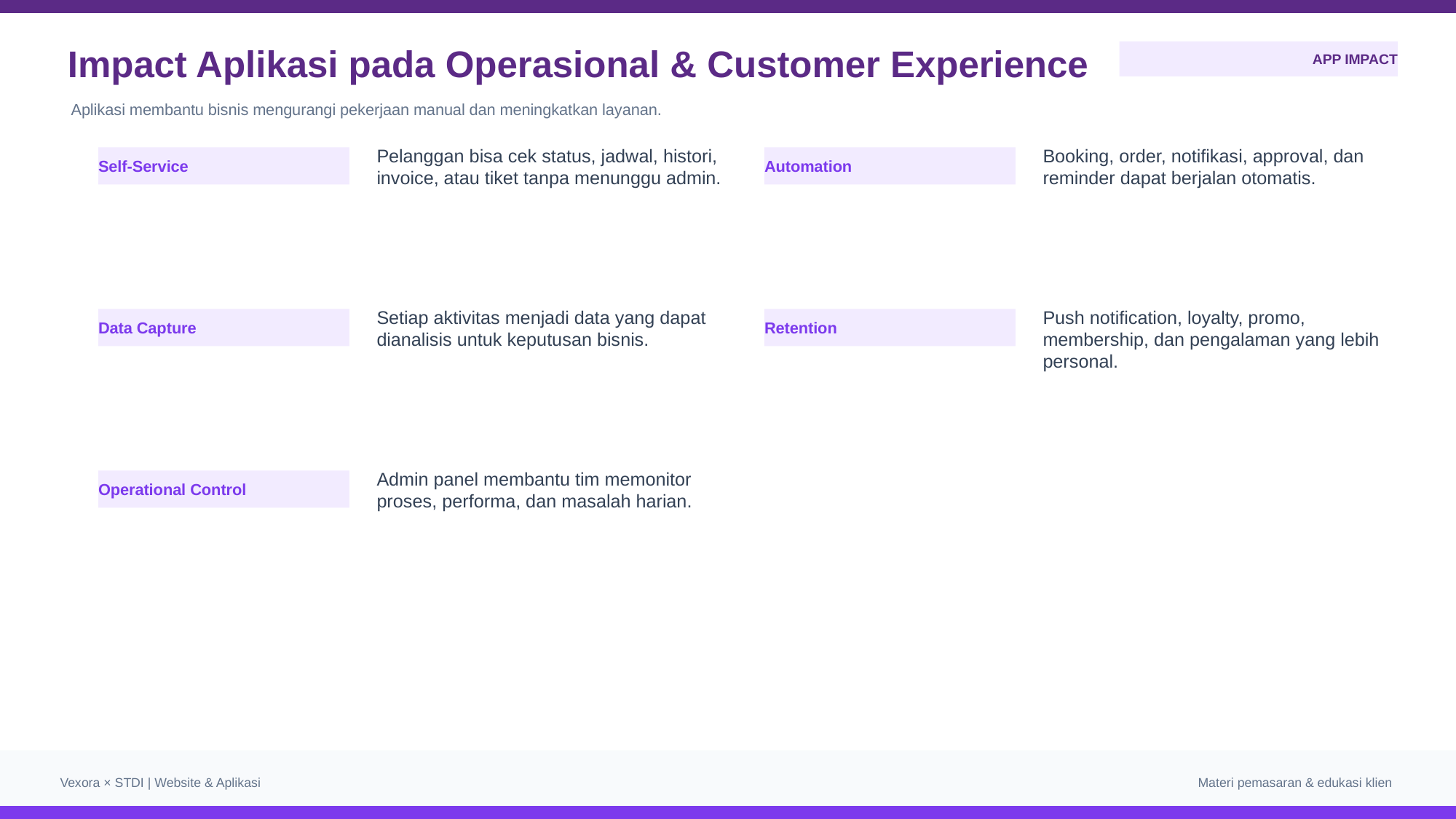

Impact Aplikasi pada Operasional & Customer Experience
APP IMPACT
Aplikasi membantu bisnis mengurangi pekerjaan manual dan meningkatkan layanan.
Pelanggan bisa cek status, jadwal, histori, invoice, atau tiket tanpa menunggu admin.
Booking, order, notifikasi, approval, dan reminder dapat berjalan otomatis.
Self-Service
Automation
Setiap aktivitas menjadi data yang dapat dianalisis untuk keputusan bisnis.
Push notification, loyalty, promo, membership, dan pengalaman yang lebih personal.
Data Capture
Retention
Admin panel membantu tim memonitor proses, performa, dan masalah harian.
Operational Control

Vexora × STDI | Website & Aplikasi
Materi pemasaran & edukasi klien